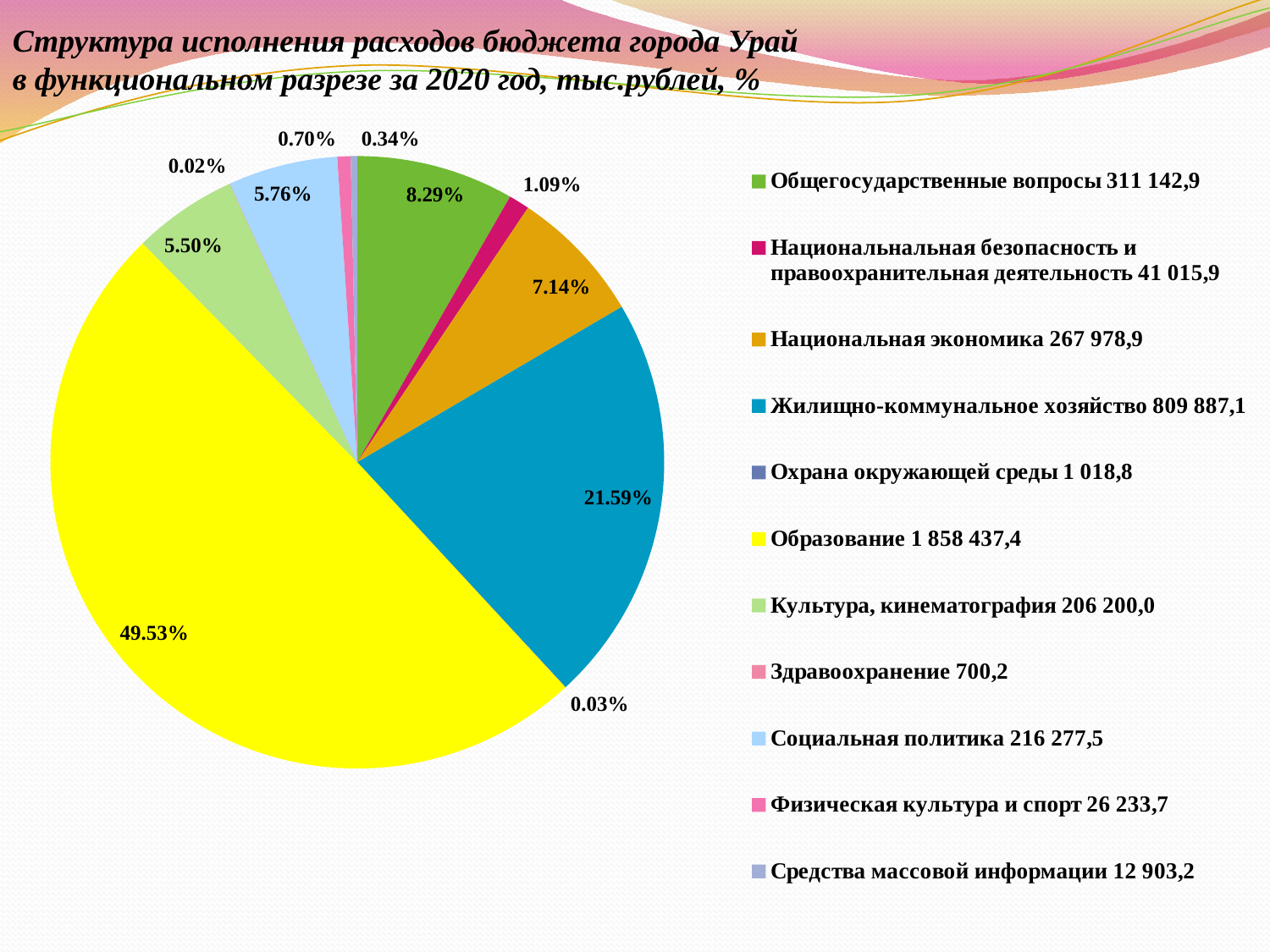

Структура исполнения расходов бюджета города Урай
в функциональном разрезе за 2020 год, тыс.рублей, %

### Chart

| Category |  |
|---|---|
| Общегосударственные вопросы 311 142,9 | 0.08293173007612674 |
| Национальнальная безопасность и правоохранительная деятельность 41 015,9 | 0.010932338638064401 |
| Национальная экономика 267 978,9 | 0.0714268389248071 |
| Жилищно-коммунальное хозяйство 809 887,1 | 0.21586653068200198 |
| Охрана окружающей среды 1 018,8 | 0.00027154997463081415 |
| Образование 1 858 437,4 | 0.4953461217343505 |
| Культура, кинематография 206 200,0 | 0.054960350185388564 |
| Здравоохранение 700,2 | 0.00018663063627453487 |
| Социальная политика 216 277,5 | 0.05764639736770307 |
| Физическая культура и спорт 26 233,7 | 0.006992305231127198 |
| Средства массовой информации 12 903,2 | 0.003439206549525246 |